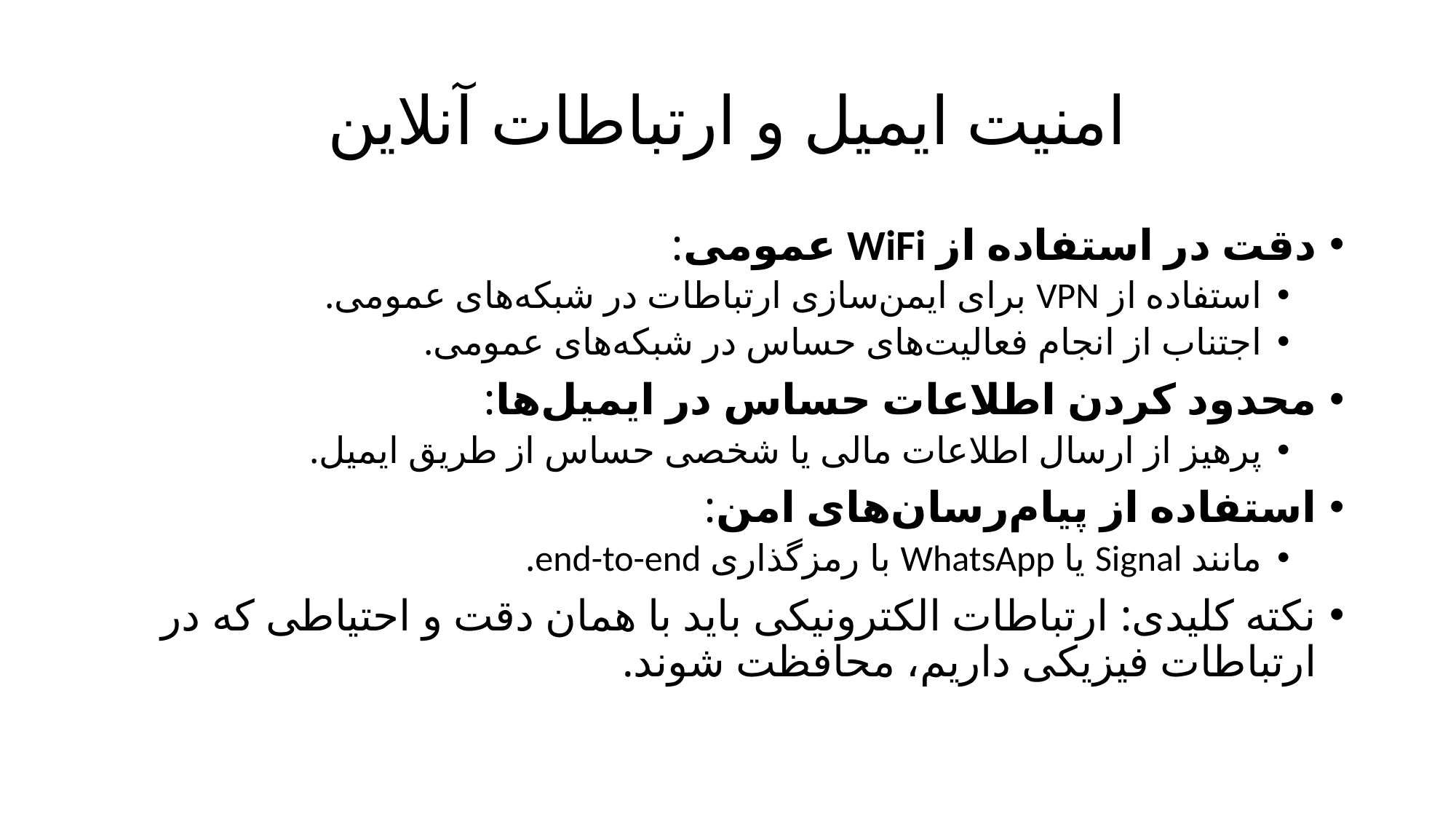

# امنیت ایمیل و ارتباطات آنلاین
دقت در استفاده از WiFi عمومی:
استفاده از VPN برای ایمن‌سازی ارتباطات در شبکه‌های عمومی.
اجتناب از انجام فعالیت‌های حساس در شبکه‌های عمومی.
محدود کردن اطلاعات حساس در ایمیل‌ها:
پرهیز از ارسال اطلاعات مالی یا شخصی حساس از طریق ایمیل.
استفاده از پیام‌رسان‌های امن:
مانند Signal یا WhatsApp با رمزگذاری end-to-end.
نکته کلیدی: ارتباطات الکترونیکی باید با همان دقت و احتیاطی که در ارتباطات فیزیکی داریم، محافظت شوند.